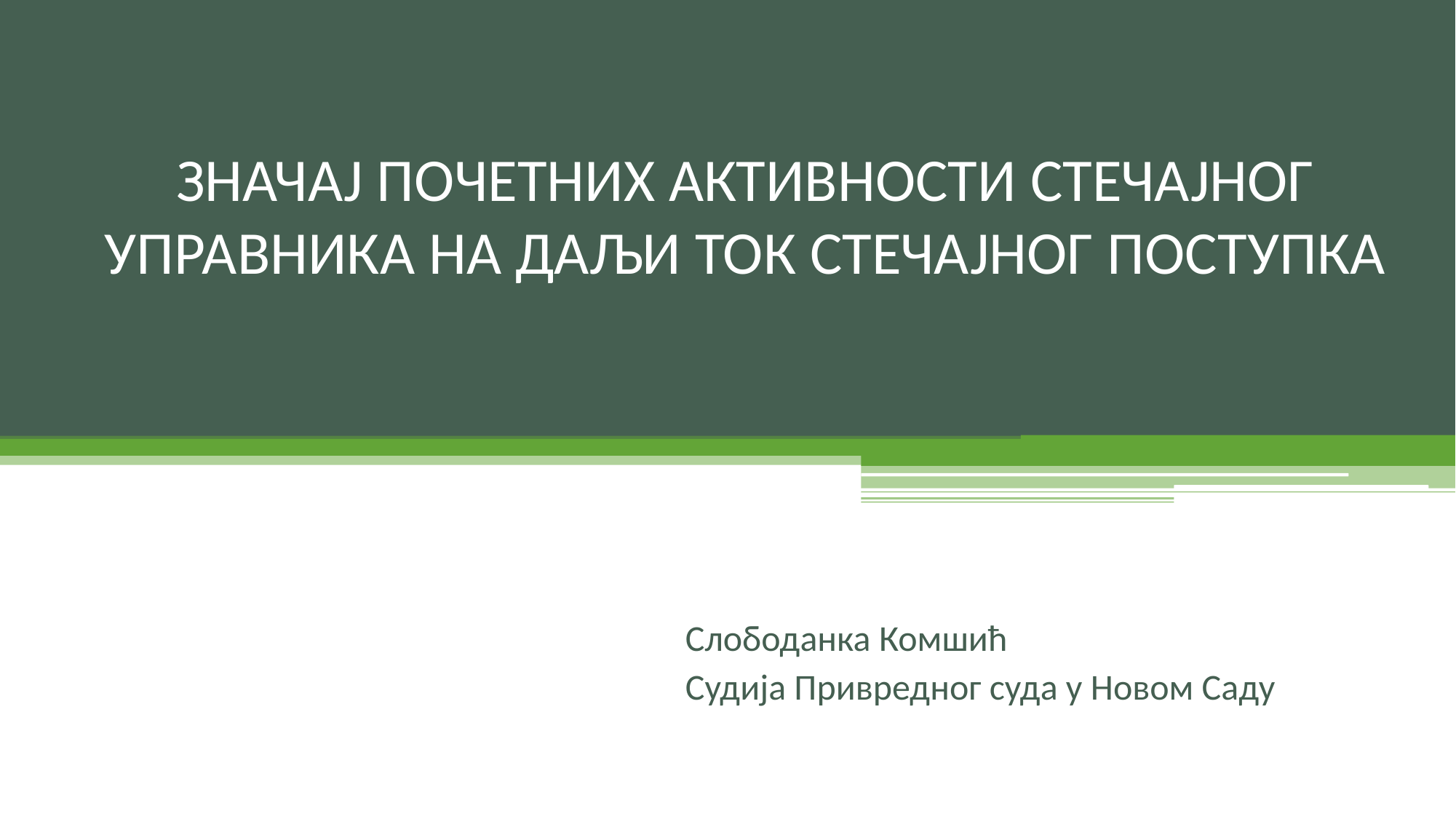

# ЗНАЧАЈ ПОЧЕТНИХ АКТИВНОСТИ СТЕЧАЈНОГ УПРАВНИКА НА ДАЉИ ТОК СТЕЧАЈНОГ ПОСТУПКА
Слободанка Комшић
Судија Привредног суда у Новом Саду